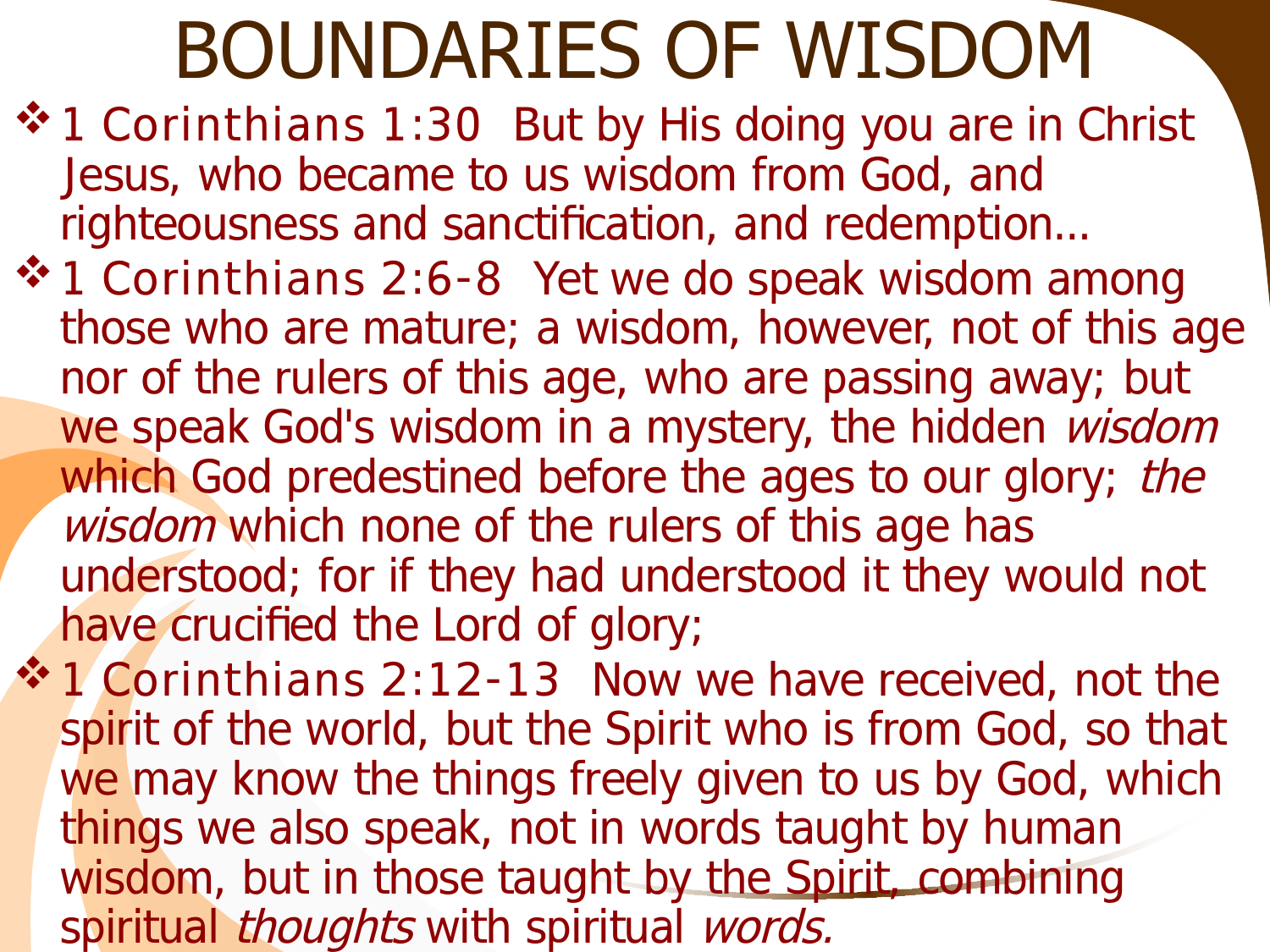

# BOUNDARIES OF WISDOM
1 Corinthians 1:30  But by His doing you are in Christ Jesus, who became to us wisdom from God, and righteousness and sanctification, and redemption…
1 Corinthians 2:6-8  Yet we do speak wisdom among those who are mature; a wisdom, however, not of this age nor of the rulers of this age, who are passing away; but we speak God's wisdom in a mystery, the hidden wisdom which God predestined before the ages to our glory; the wisdom which none of the rulers of this age has understood; for if they had understood it they would not have crucified the Lord of glory;
1 Corinthians 2:12-13  Now we have received, not the spirit of the world, but the Spirit who is from God, so that we may know the things freely given to us by God, which things we also speak, not in words taught by human wisdom, but in those taught by the Spirit, combining spiritual thoughts with spiritual words.